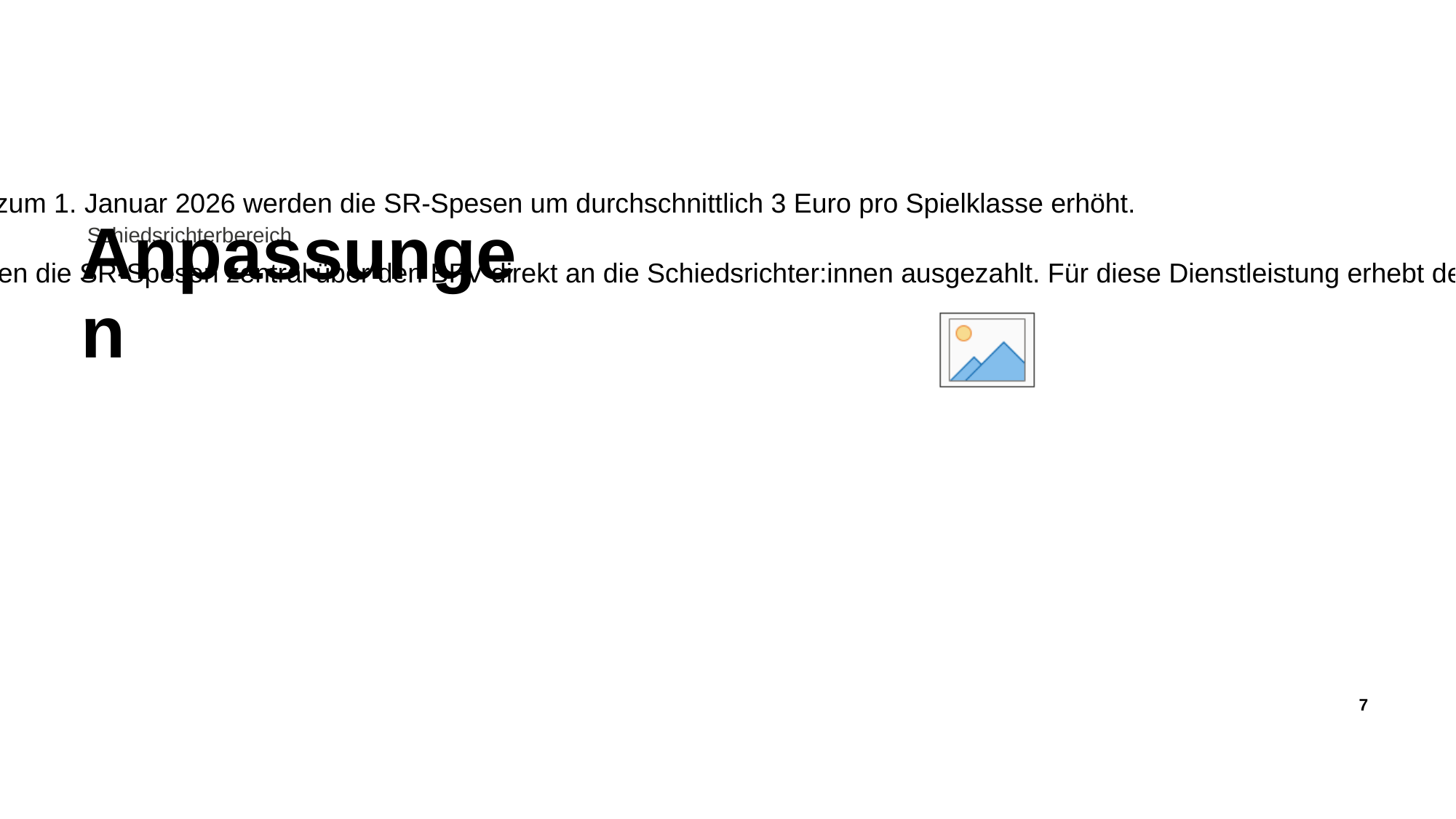

Zum 1. Januar 2025 und zum 1. Januar 2026 werden die SR-Spesen um durchschnittlich 3 Euro pro Spielklasse erhöht.

Ab dem 1. Juli 2025 werden die SR-Spesen zentral über den BFV direkt an die Schiedsrichter:innen ausgezahlt. Für diese Dienstleistung erhebt der BFV eine Servicegebühr von einem Euro zzgl. MwSt. pro Vorgang.

Schiedsrichterbereich
Anpassungen